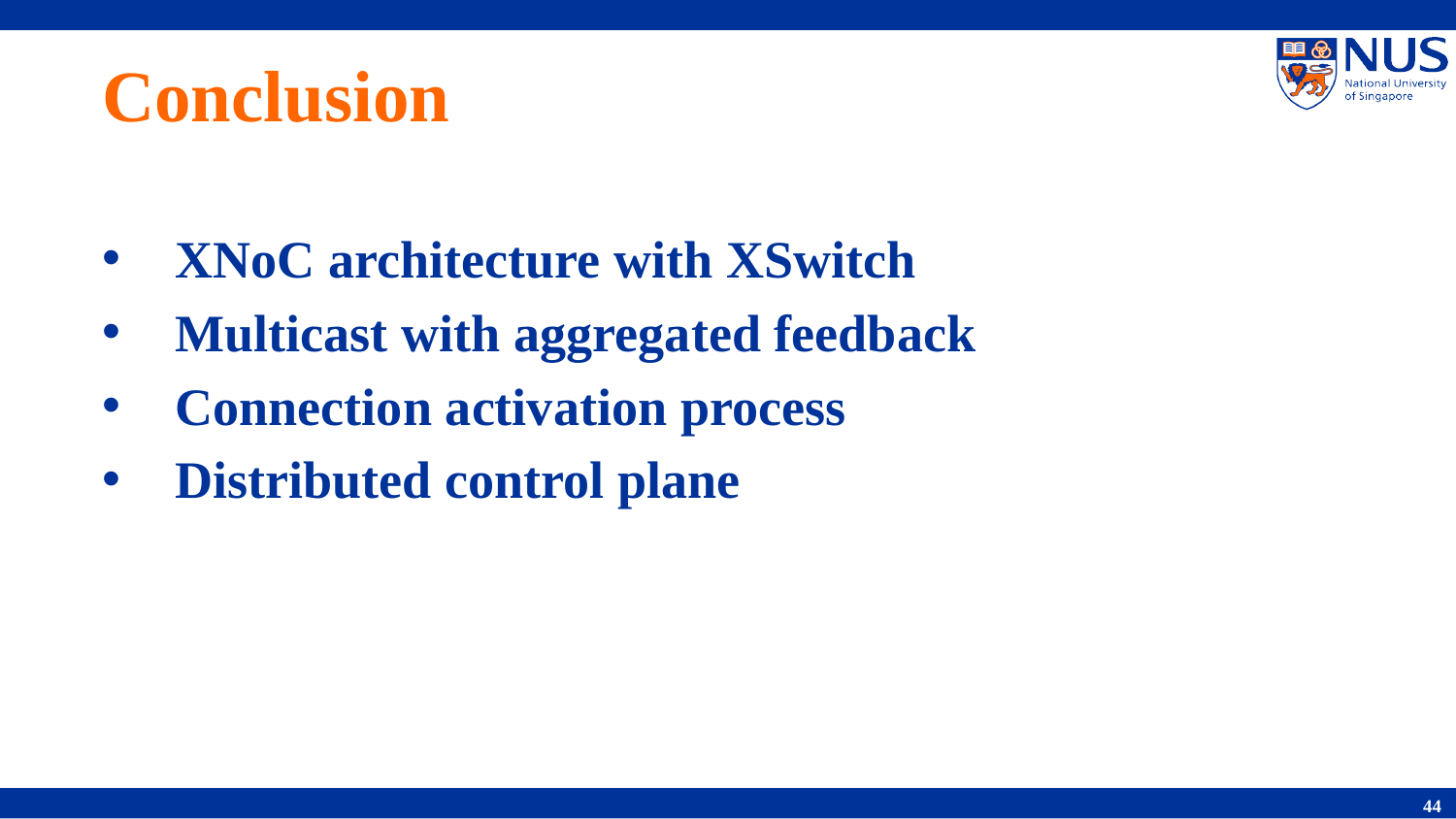

# Conclusion
XNoC architecture with XSwitch
Multicast with aggregated feedback
Connection activation process
Distributed control plane
44